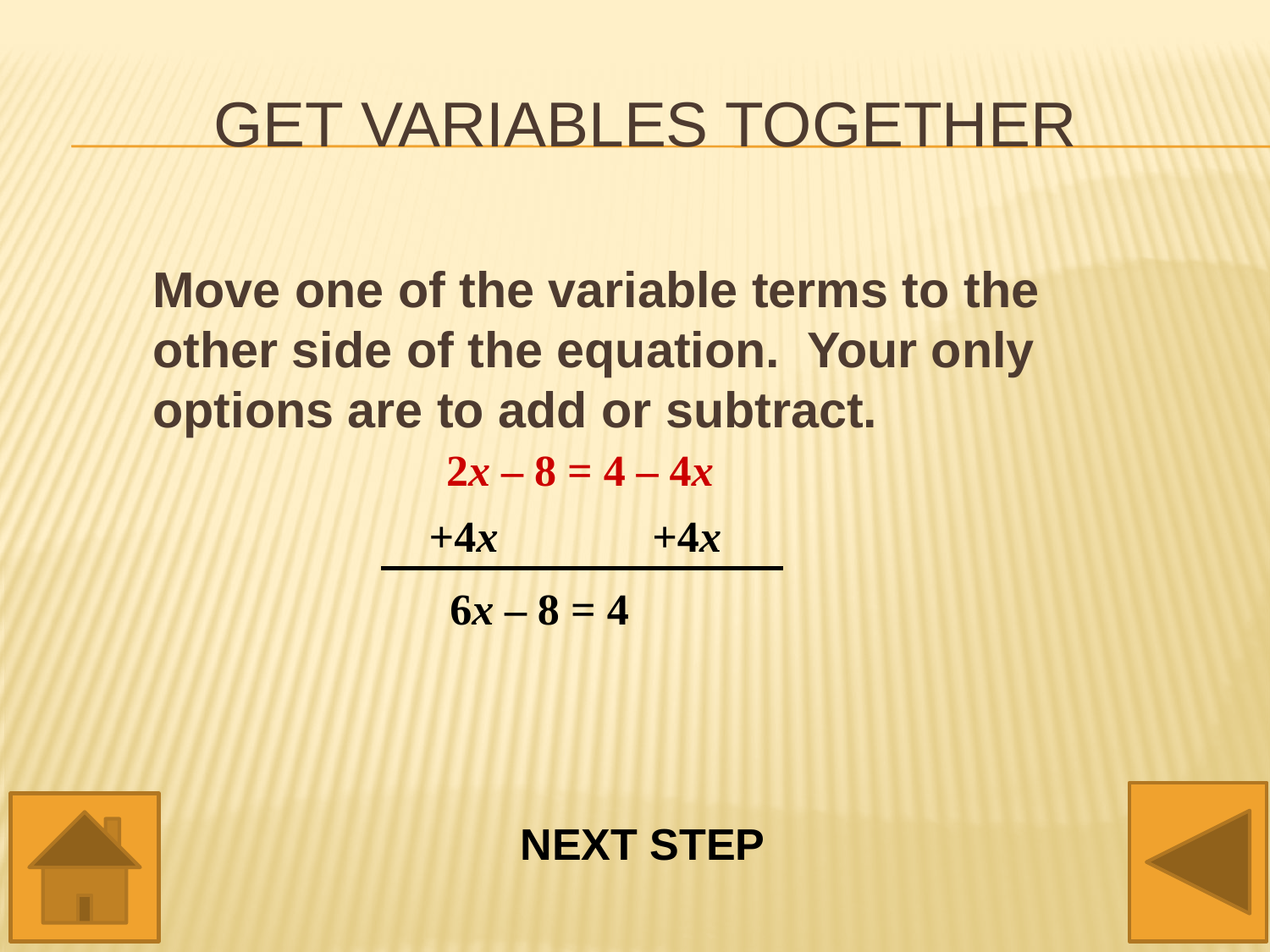

# Get variables together
Move one of the variable terms to the other side of the equation.  Your only options are to add or subtract.
2x – 8 = 4 – 4x
    +4x              +4x
6x – 8 = 4

NEXT STEP